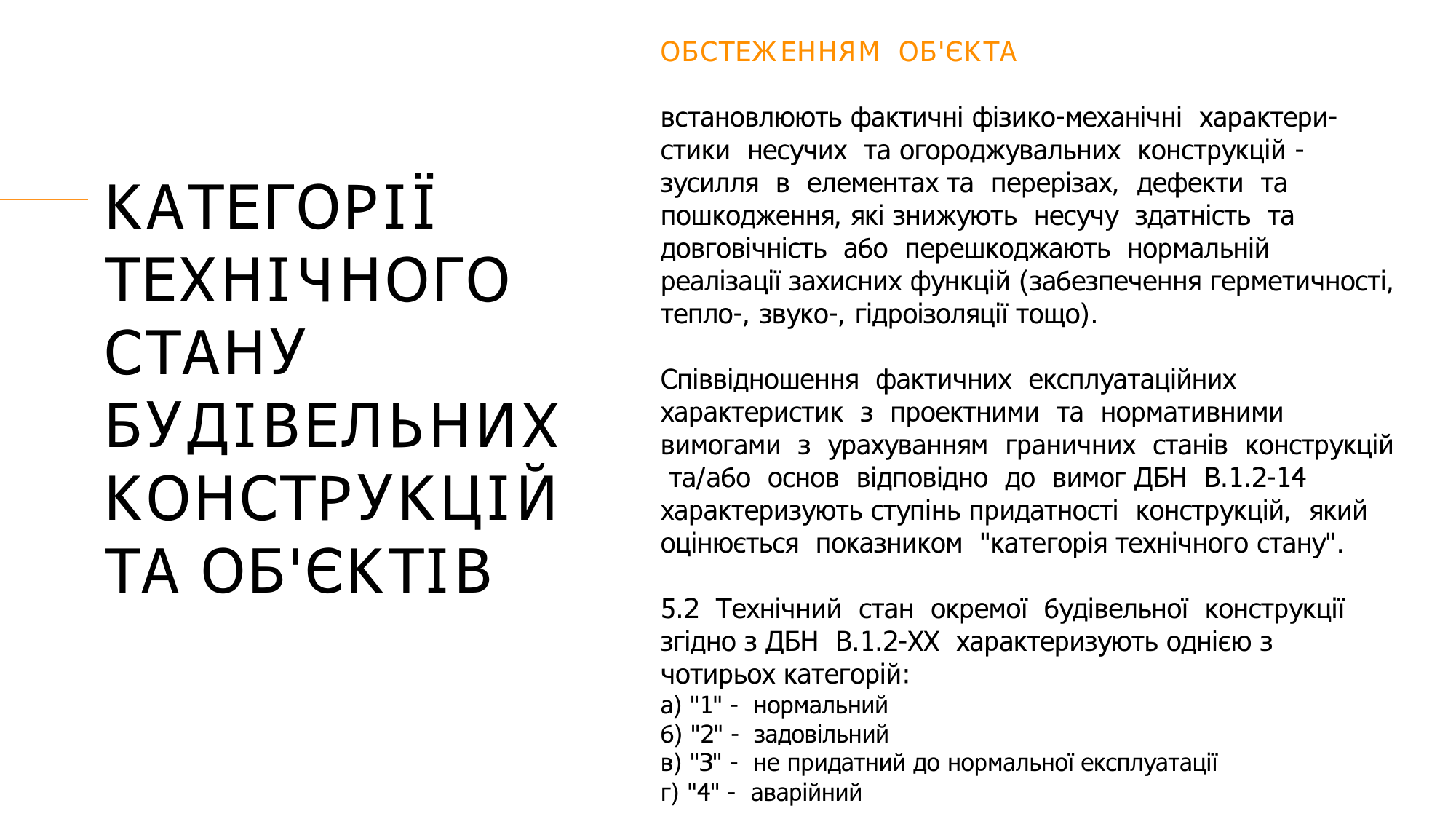

ОБСТЕЖЕННЯМ  ОБ'ЄКТА

встановлюють фактичні фізико-механічні  характери-стики  несучих  та огороджувальних  конструкцій - зусилля  в  елементах та  перерізах,  дефекти  та  пошкодження, які знижують  несучу  здатність  та  довговічність  або  перешкоджають  нормальній  реалізації захисних функцій (забезпечення герметичності, тепло-, звуко-, гідроізоляції тощо).

Співвідношення  фактичних  експлуатаційних  характеристик  з  проектними  та  нормативними вимогами  з  урахуванням  граничних  станів  конструкцій  та/або  основ  відповідно  до  вимог ДБН  В.1.2-14 характеризують ступінь придатності  конструкцій,  який  оцінюється  показником  "кате­горія технічного стану".

5.2  Технічний  стан  окремої  будівельної  конструкції  згідно з ДБН  В.1.2-ХХ  характеризують однією з чотирьох категорій:
а) "1" -  нормальний
б) "2" -  задовільний
в) "З" -  не придатний до нормальної експлуатації
г) "4" -  аварійний
КАТЕГОРІЇ ТЕХНІЧНОГО СТАНУ БУДІВЕЛЬНИХ КОНСТРУКЦІЙ
ТА ОБ'ЄКТІВ